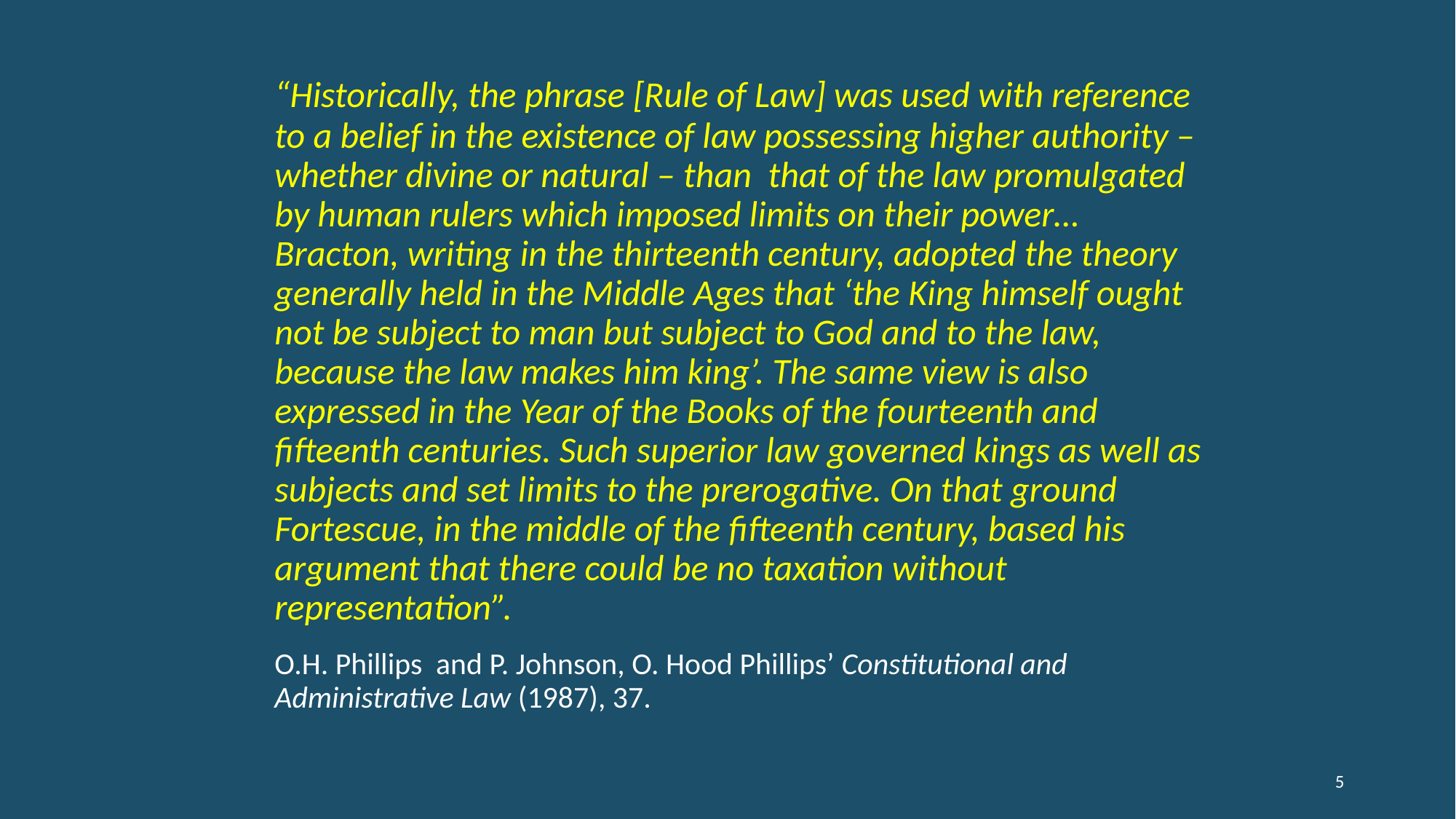

“Historically, the phrase [Rule of Law] was used with reference to a belief in the existence of law possessing higher authority – whether divine or natural – than  that of the law promulgated by human rulers which imposed limits on their power… Bracton, writing in the thirteenth century, adopted the theory generally held in the Middle Ages that ‘the King himself ought not be subject to man but subject to God and to the law, because the law makes him king’. The same view is also expressed in the Year of the Books of the fourteenth and fifteenth centuries. Such superior law governed kings as well as subjects and set limits to the prerogative. On that ground Fortescue, in the middle of the fifteenth century, based his argument that there could be no taxation without representation”.
	O.H. Phillips  and P. Johnson, O. Hood Phillips’ Constitutional and Administrative Law (1987), 37.

5